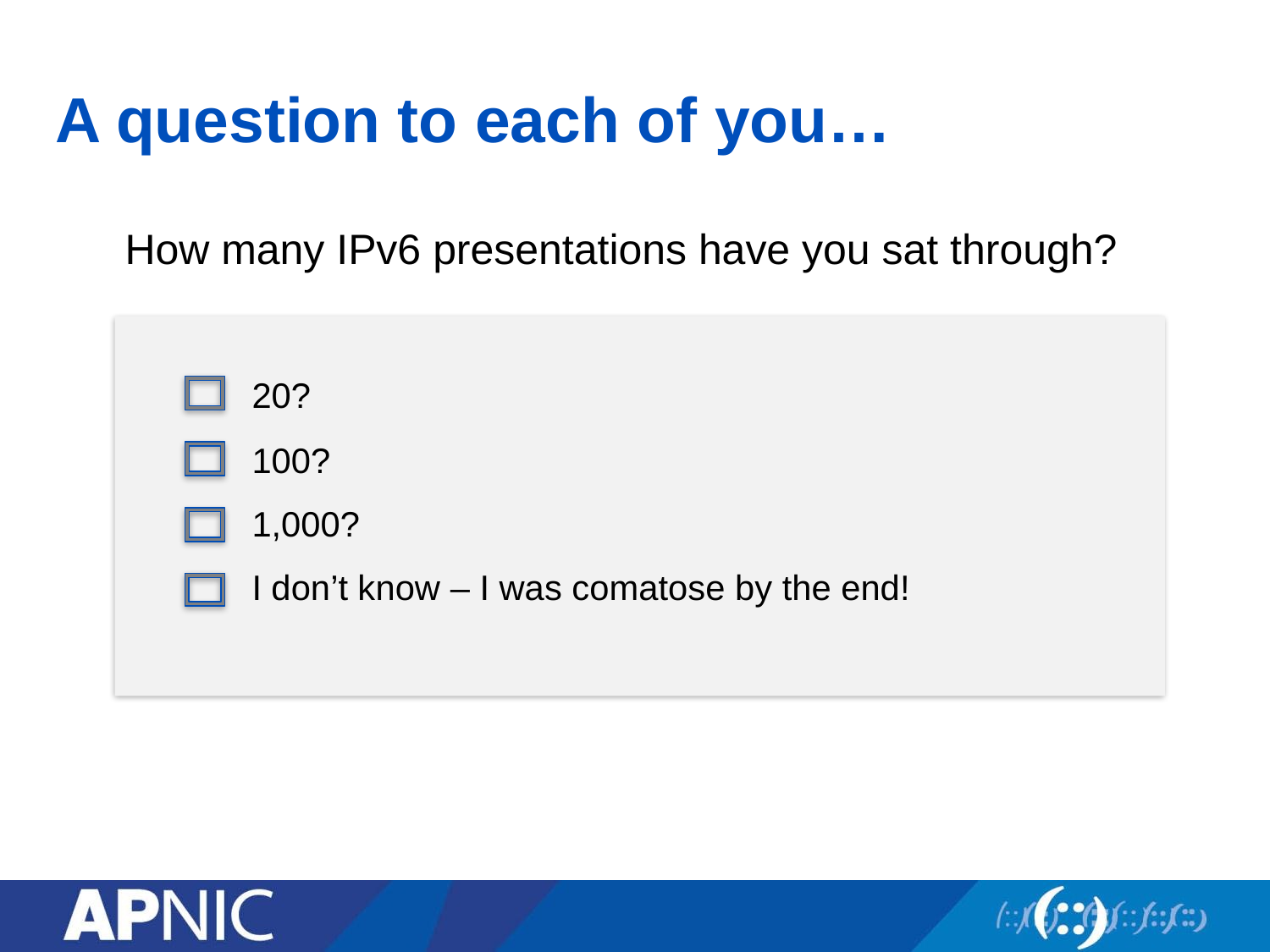

# A question to each of you…
How many IPv6 presentations have you sat through?

	20?
	100?
	1,000?
	I don’t know – I was comatose by the end!